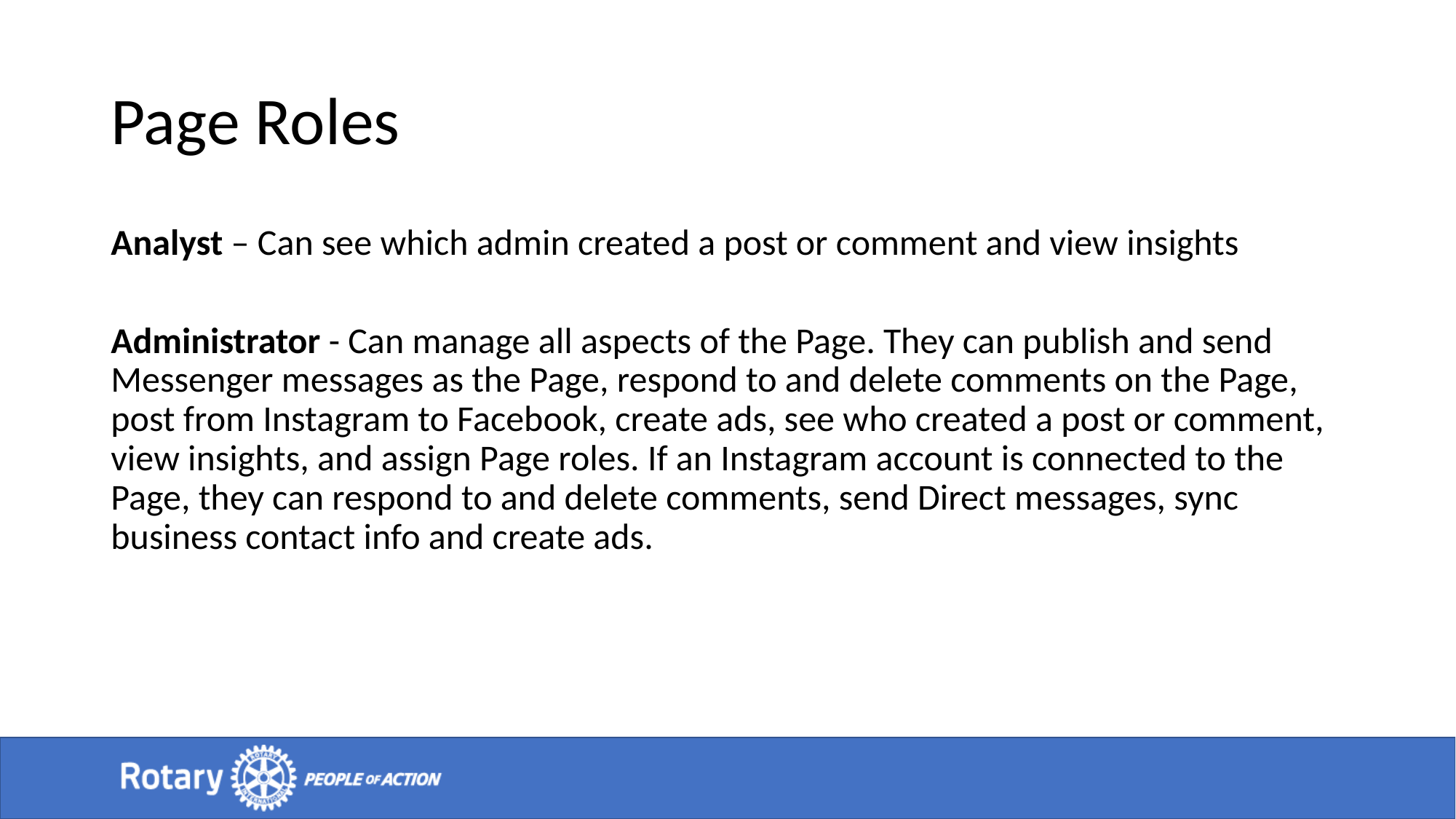

# Page Roles
Analyst – Can see which admin created a post or comment and view insights
Administrator - Can manage all aspects of the Page. They can publish and send Messenger messages as the Page, respond to and delete comments on the Page, post from Instagram to Facebook, create ads, see who created a post or comment, view insights, and assign Page roles. If an Instagram account is connected to the Page, they can respond to and delete comments, send Direct messages, sync business contact info and create ads.